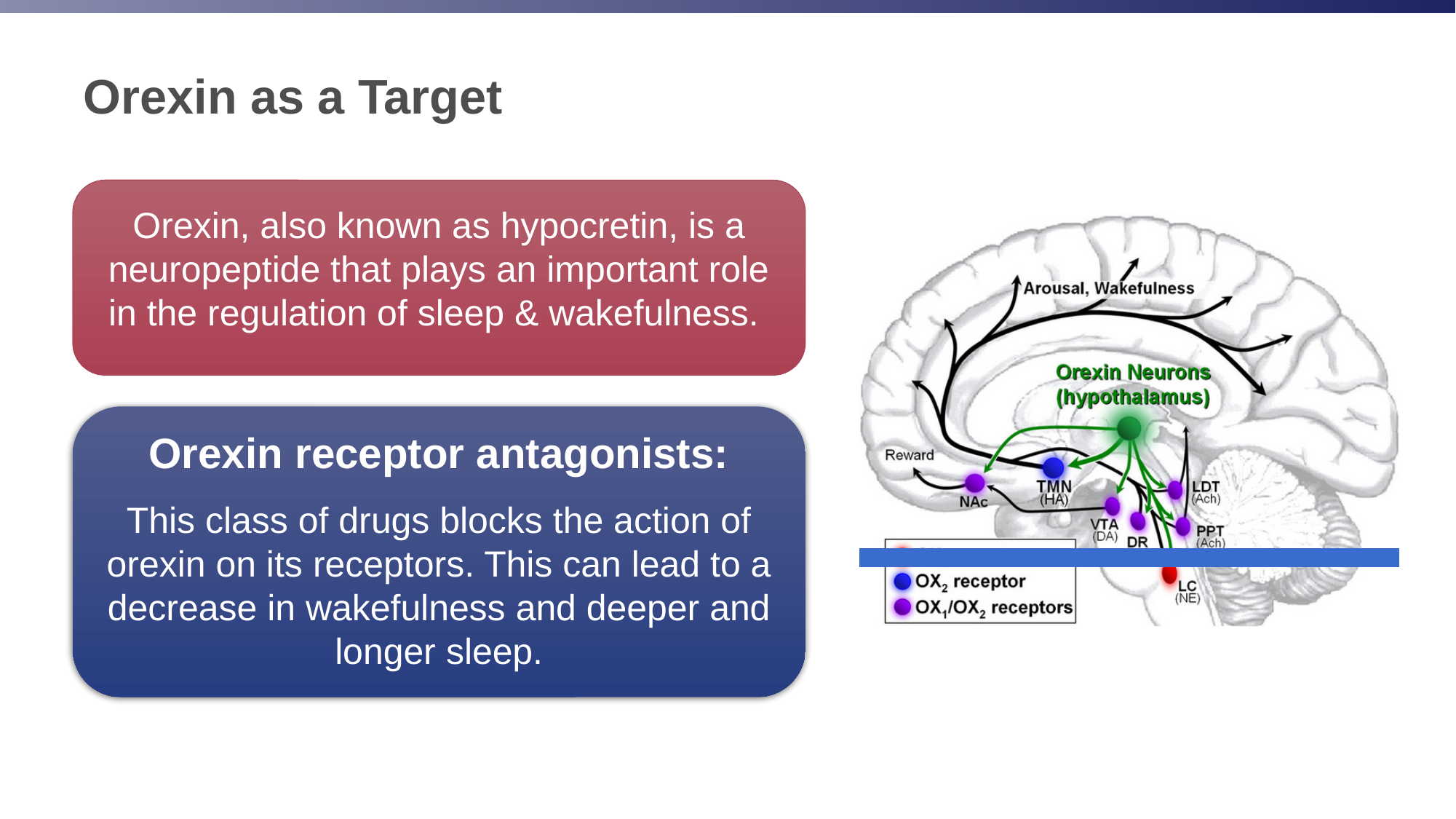

# Orexin as a Target
Orexin, also known as hypocretin, is a neuropeptide that plays an important role in the regulation of sleep & wakefulness.

Orexin receptor antagonists:

This class of drugs blocks the action of orexin on its receptors. This can lead to a decrease in wakefulness and deeper and longer sleep.